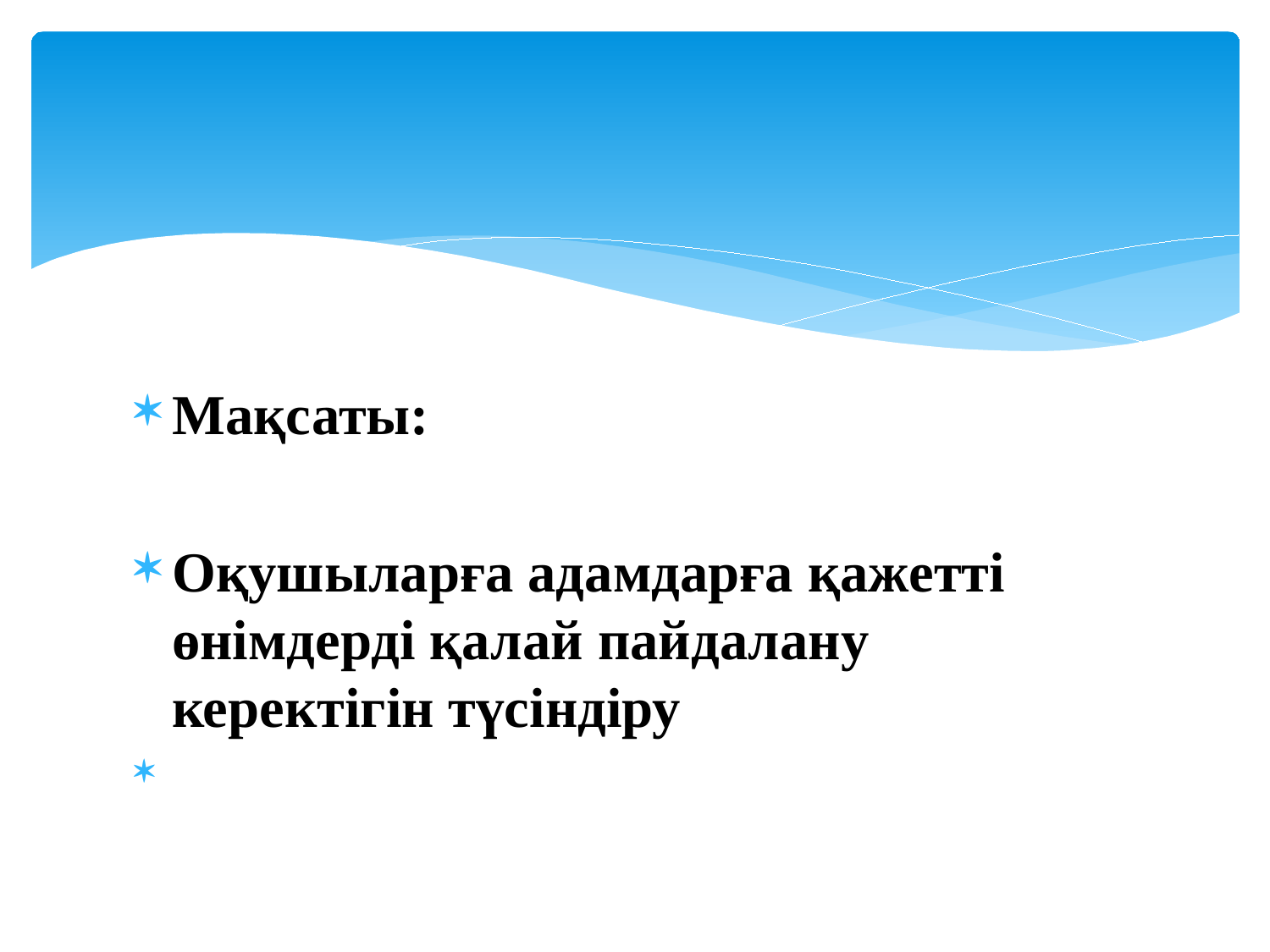

#
Мақсаты:

Оқушыларға адамдарға қажетті өнімдерді қалай пайдалану керектігін түсіндіру